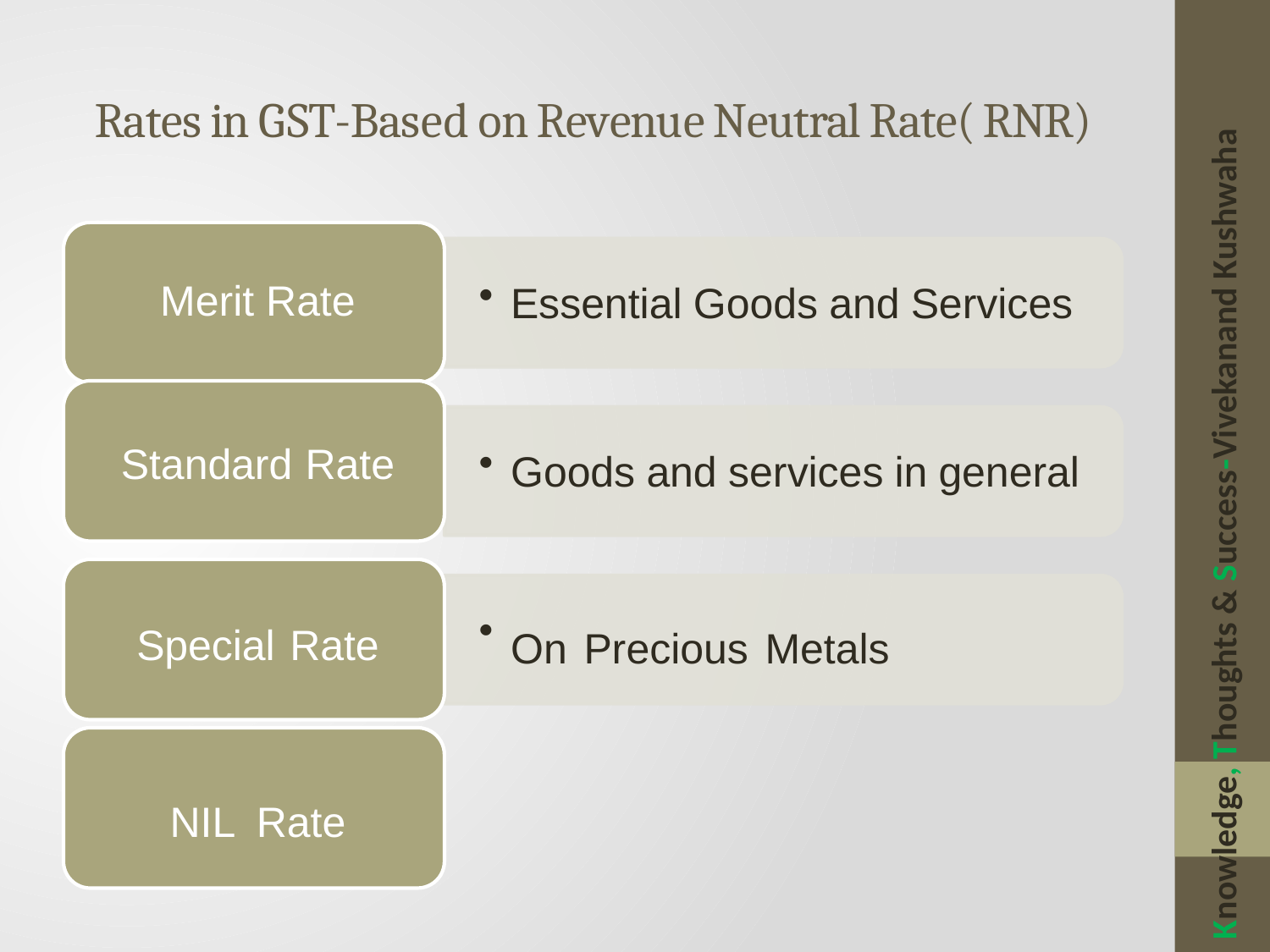

# Rates in GST-Based on Revenue Neutral Rate( RNR)
Essential Goods and Services
Merit Rate
Goods and services in general
Standard Rate
On Precious Metals
Special Rate
NIL Rate
Knowledge, Thoughts & Success-Vivekanand Kushwaha